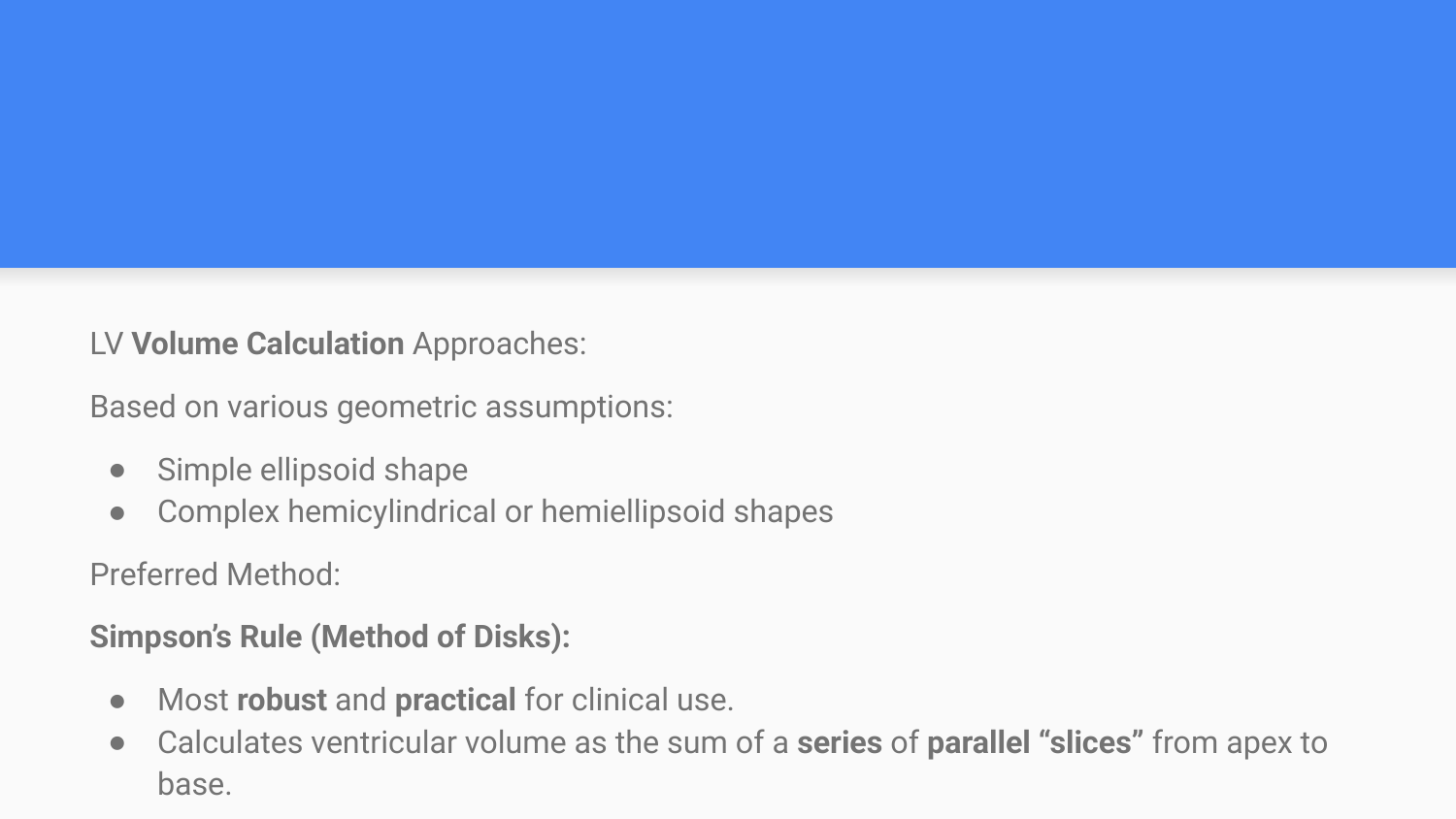

#
LV Volume Calculation Approaches:
Based on various geometric assumptions:
Simple ellipsoid shape
Complex hemicylindrical or hemiellipsoid shapes
Preferred Method:
Simpson’s Rule (Method of Disks):
Most robust and practical for clinical use.
Calculates ventricular volume as the sum of a series of parallel “slices” from apex to base.